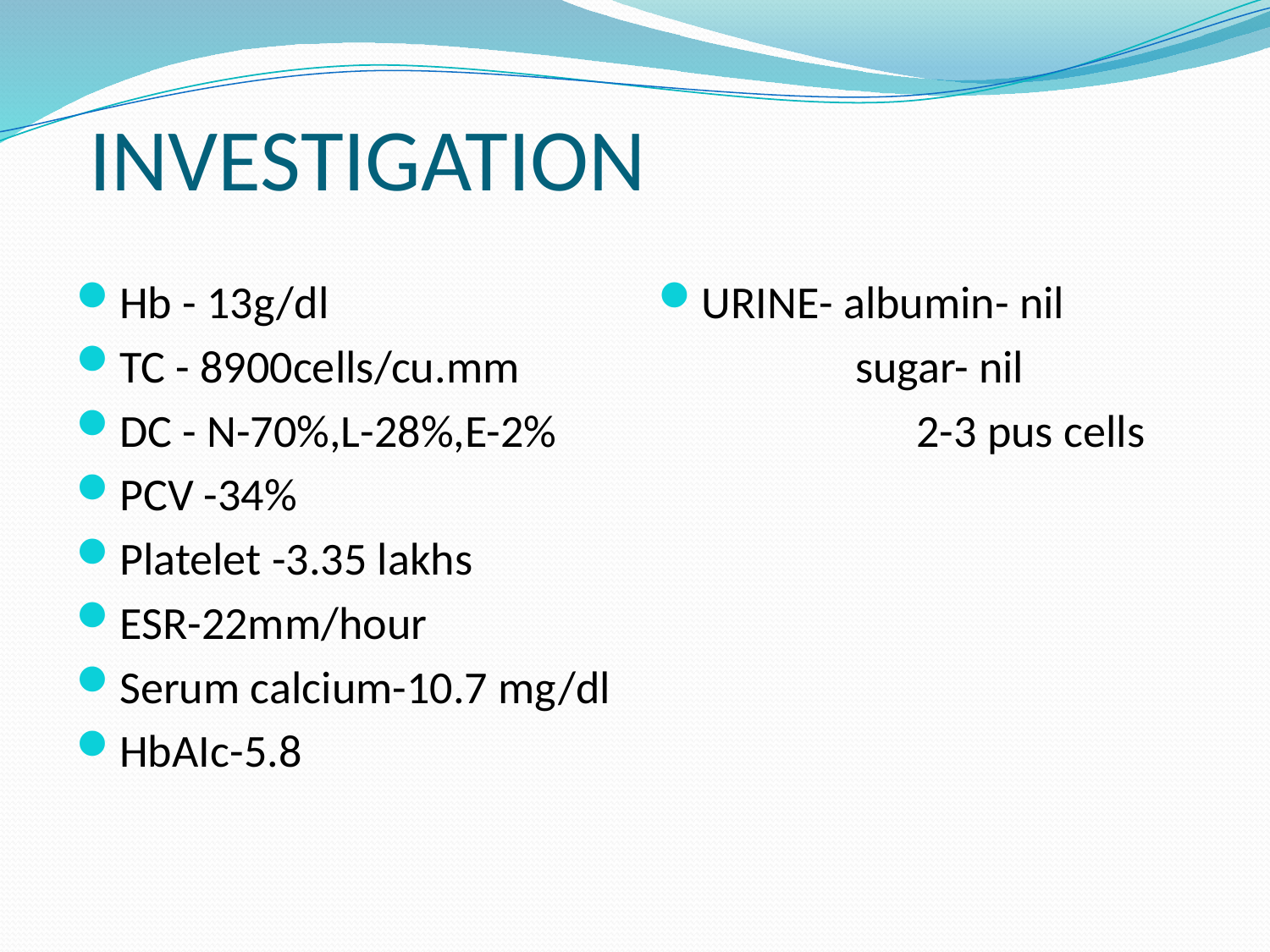

# INVESTIGATION
Hb - 13g/dl
TC - 8900cells/cu.mm
DC - N-70%,L-28%,E-2%
PCV -34%
Platelet -3.35 lakhs
ESR-22mm/hour
Serum calcium-10.7 mg/dl
HbAIc-5.8
URINE- albumin- nil
                   sugar- nil
     	         2-3 pus cells